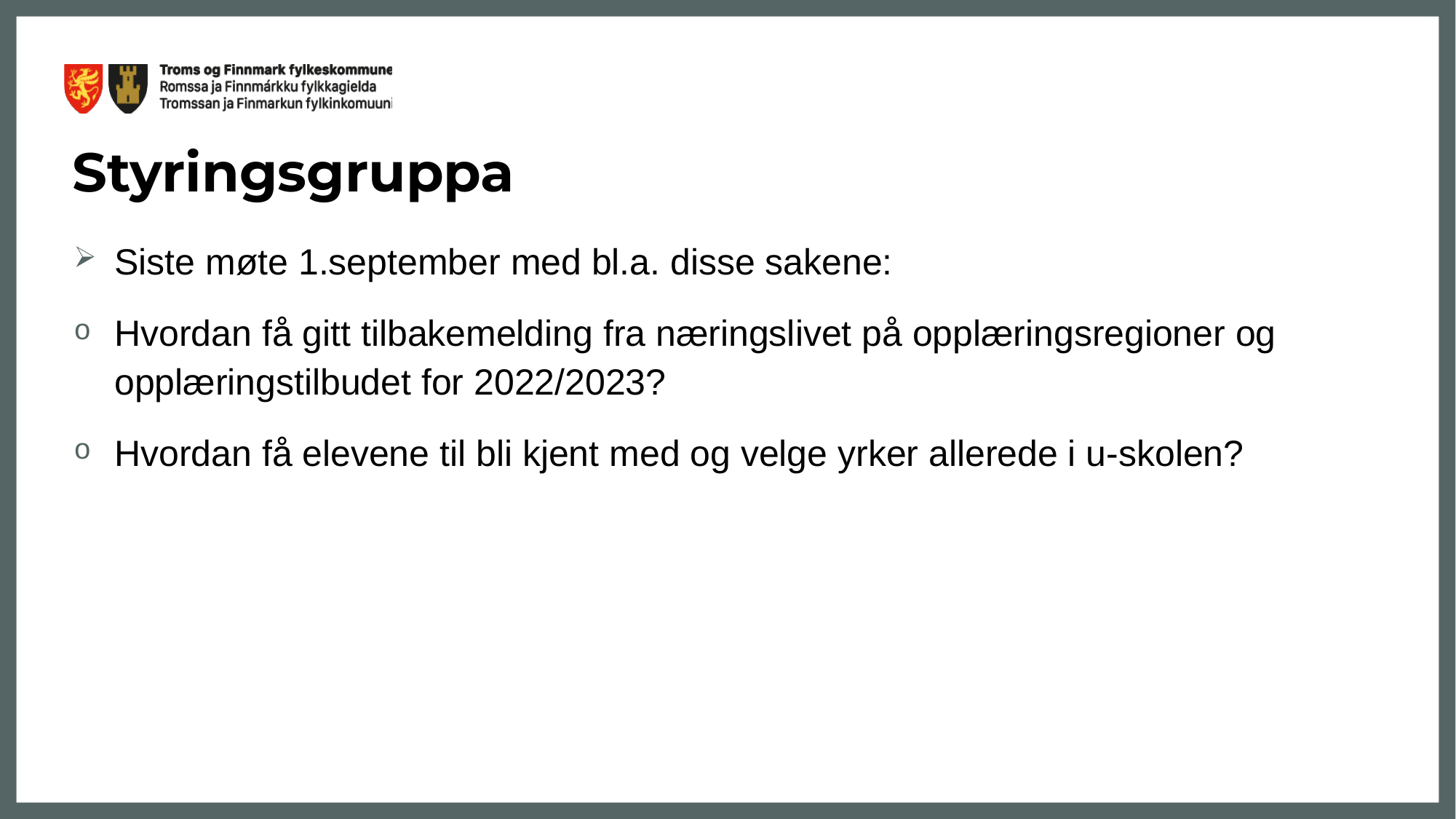

# Styringsgruppa
Siste møte 1.september med bl.a. disse sakene:
Hvordan få gitt tilbakemelding fra næringslivet på opplæringsregioner og opplæringstilbudet for 2022/2023?
Hvordan få elevene til bli kjent med og velge yrker allerede i u-skolen?